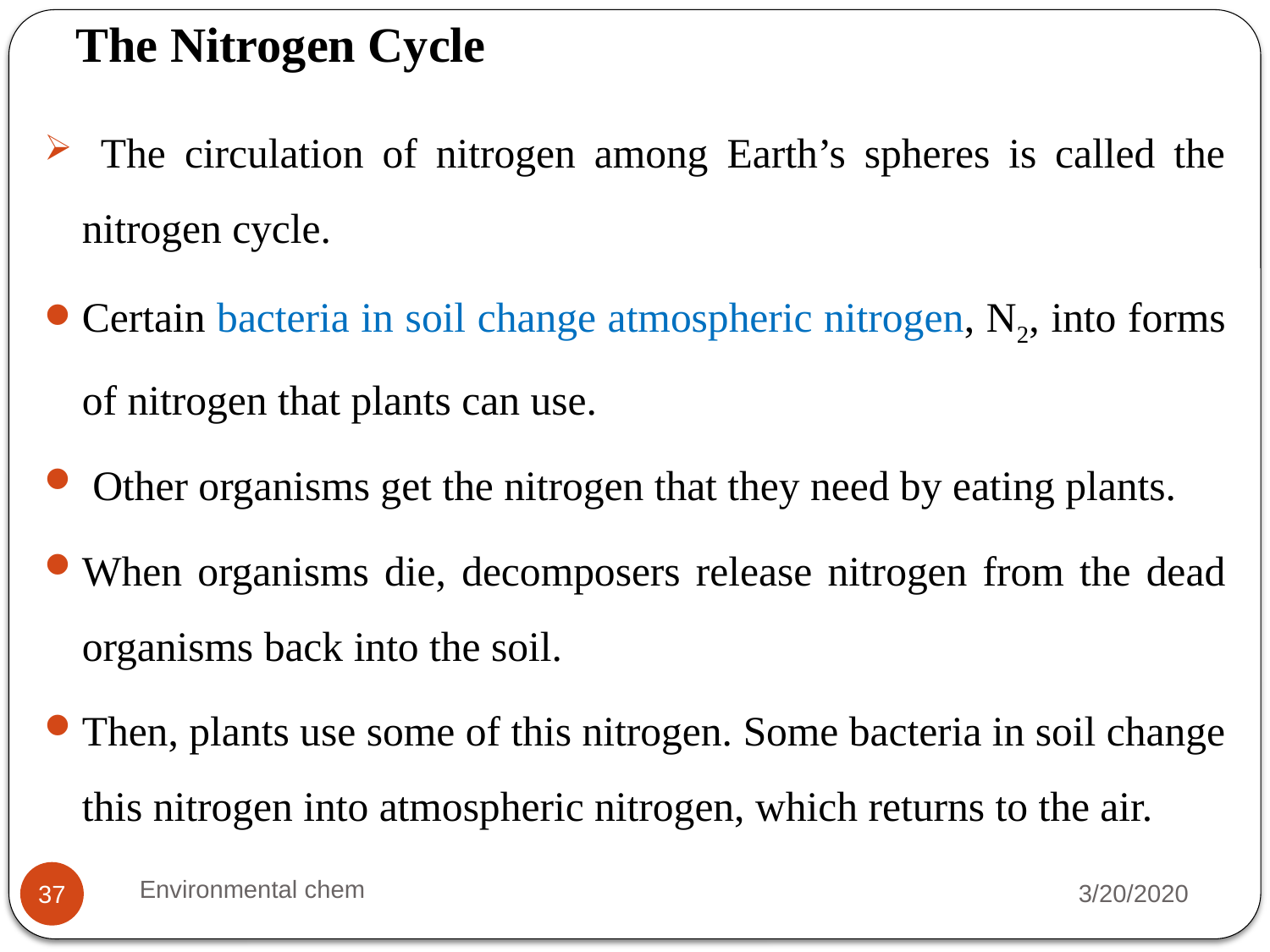

# The Nitrogen Cycle
 The circulation of nitrogen among Earth’s spheres is called the nitrogen cycle.
Certain bacteria in soil change atmospheric nitrogen, N2, into forms of nitrogen that plants can use.
 Other organisms get the nitrogen that they need by eating plants.
When organisms die, decomposers release nitrogen from the dead organisms back into the soil.
Then, plants use some of this nitrogen. Some bacteria in soil change this nitrogen into atmospheric nitrogen, which returns to the air.

Environmental chem
3/20/2020
37